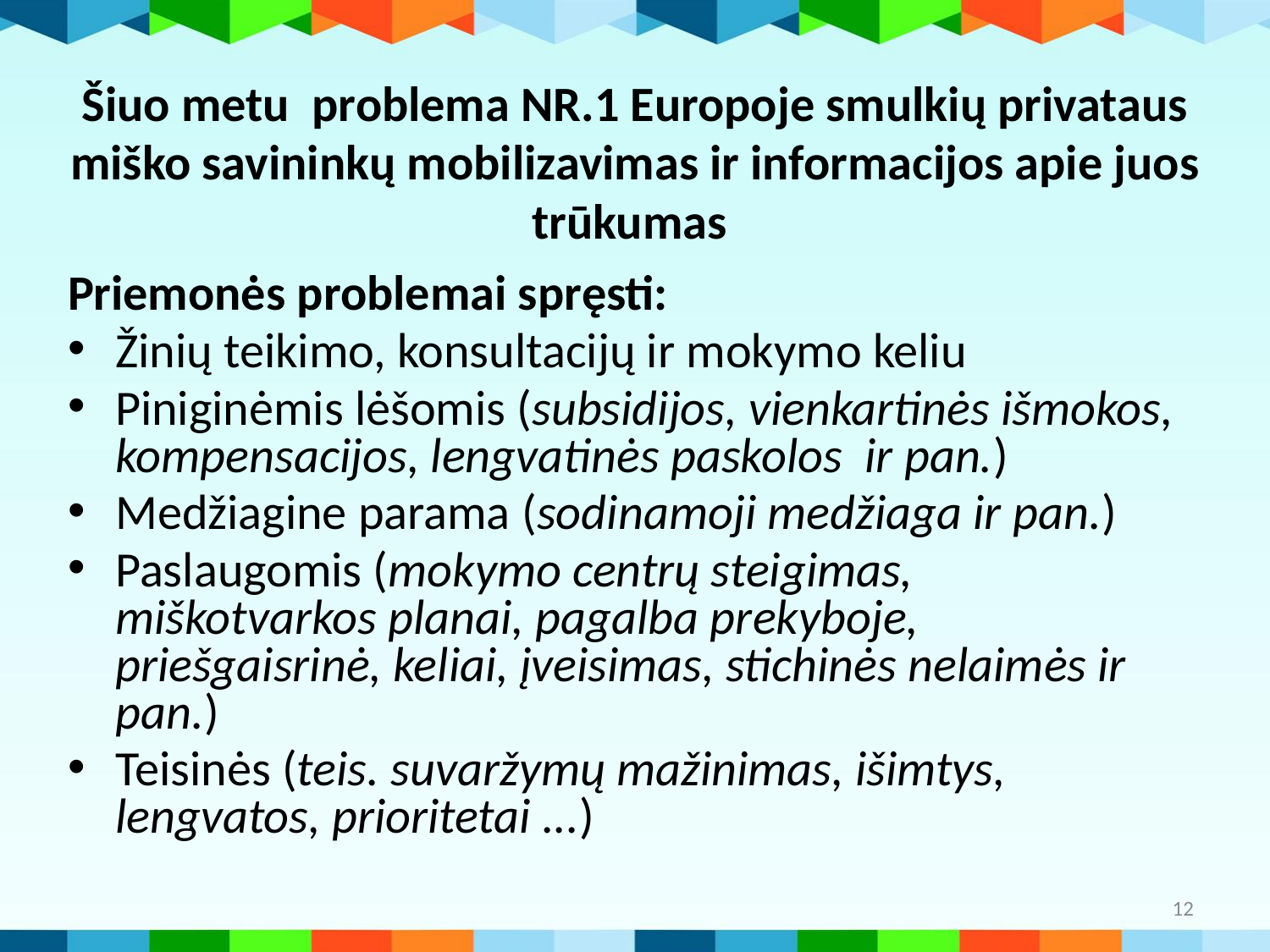

# Šiuo metu  problema NR.1 Europoje smulkių privataus miško savininkų mobilizavimas ir informacijos apie juos trūkumas
Priemonės problemai spręsti:
Žinių teikimo, konsultacijų ir mokymo keliu
Piniginėmis lėšomis (subsidijos, vienkartinės išmokos, kompensacijos, lengvatinės paskolos  ir pan.)
Medžiagine parama (sodinamoji medžiaga ir pan.)
Paslaugomis (mokymo centrų steigimas, miškotvarkos planai, pagalba prekyboje, priešgaisrinė, keliai, įveisimas, stichinės nelaimės ir pan.)
Teisinės (teis. suvaržymų mažinimas, išimtys, lengvatos, prioritetai ...)

12